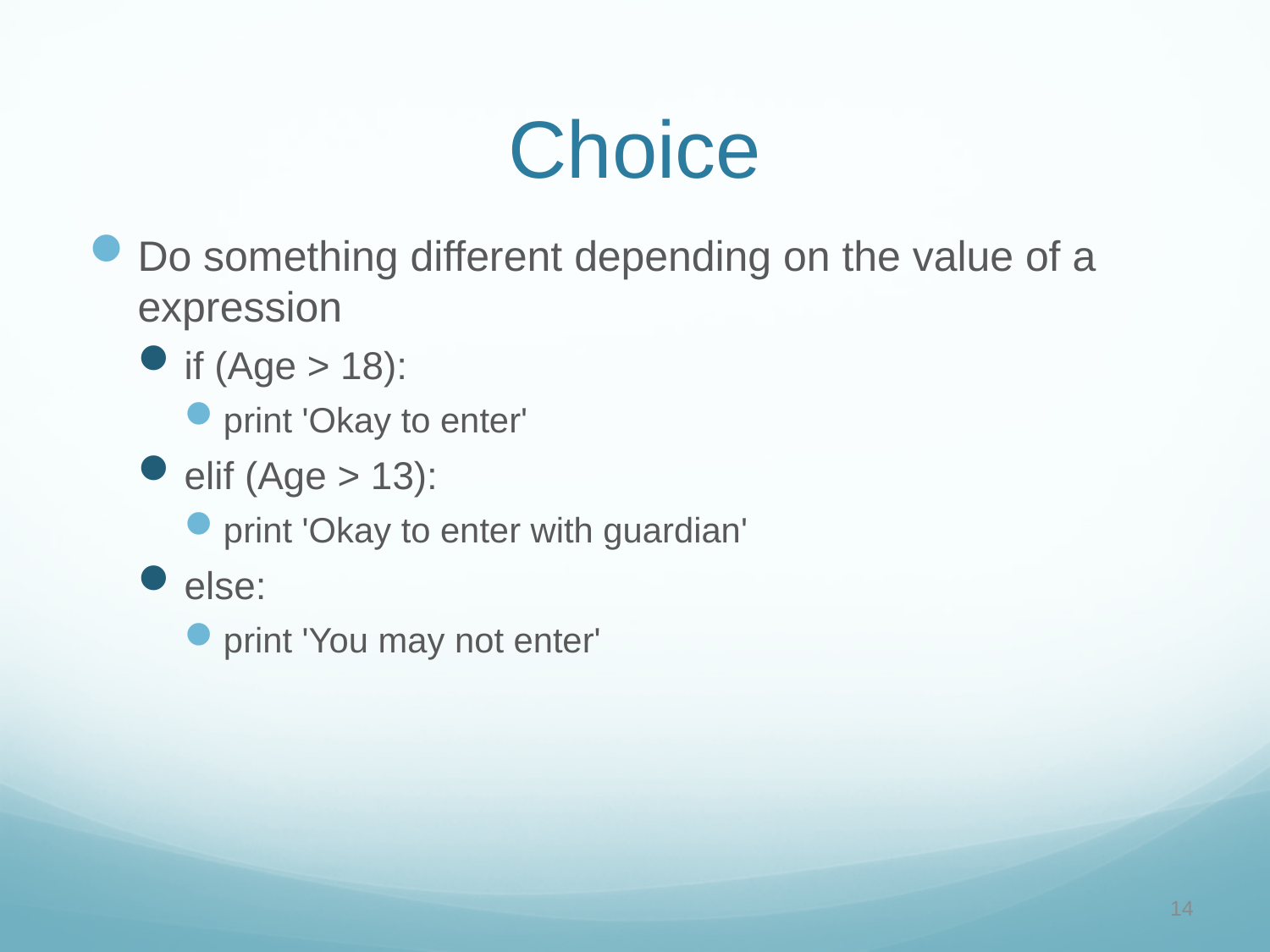

# Choice
Do something different depending on the value of a expression
if (Age > 18):
print 'Okay to enter'
elif (Age > 13):
print 'Okay to enter with guardian'
else:
print 'You may not enter'

14